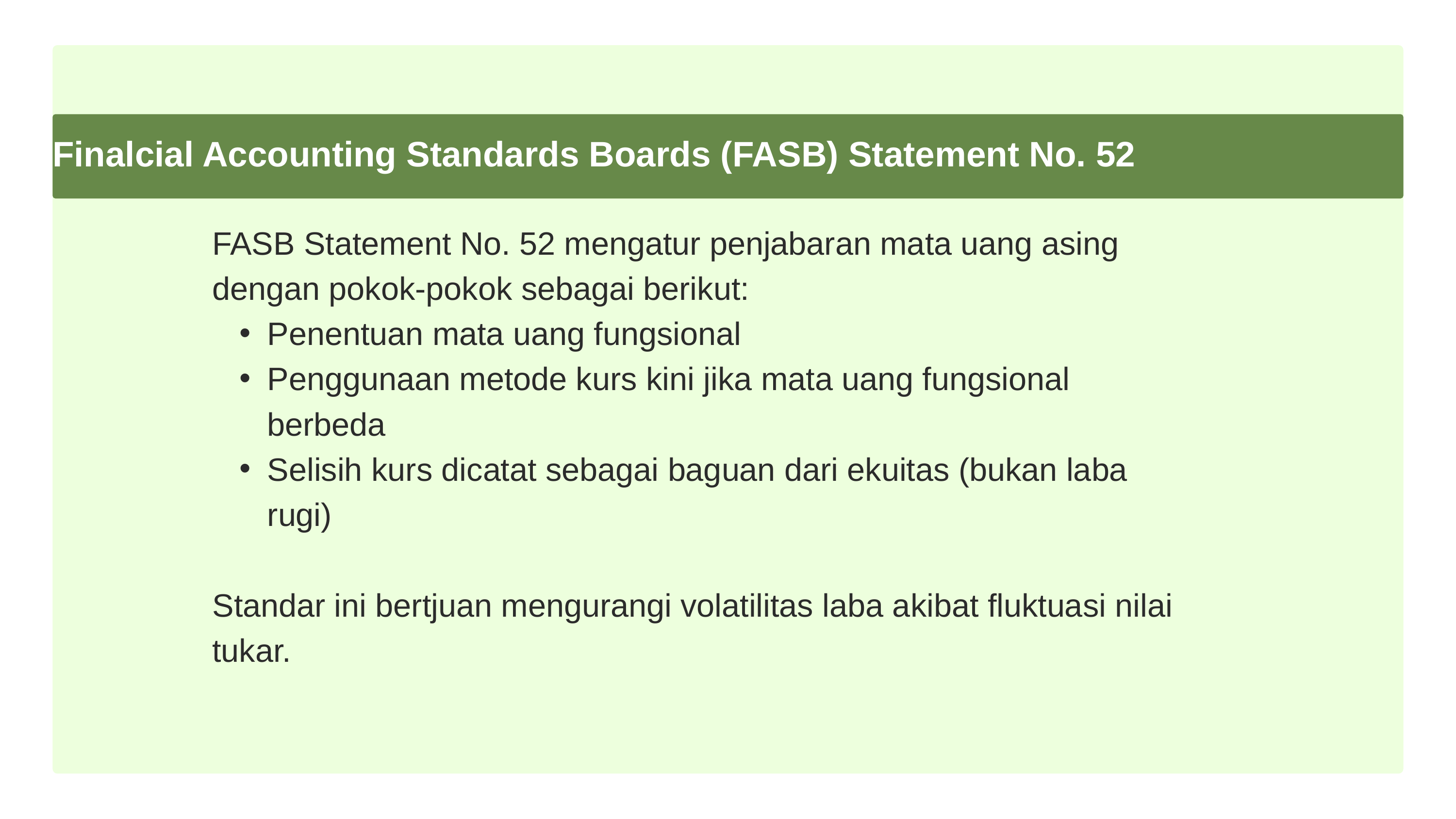

Finalcial Accounting Standards Boards (FASB) Statement No. 52
FASB Statement No. 52 mengatur penjabaran mata uang asing dengan pokok-pokok sebagai berikut:
Penentuan mata uang fungsional
Penggunaan metode kurs kini jika mata uang fungsional berbeda
Selisih kurs dicatat sebagai baguan dari ekuitas (bukan laba rugi)

Standar ini bertjuan mengurangi volatilitas laba akibat fluktuasi nilai tukar.